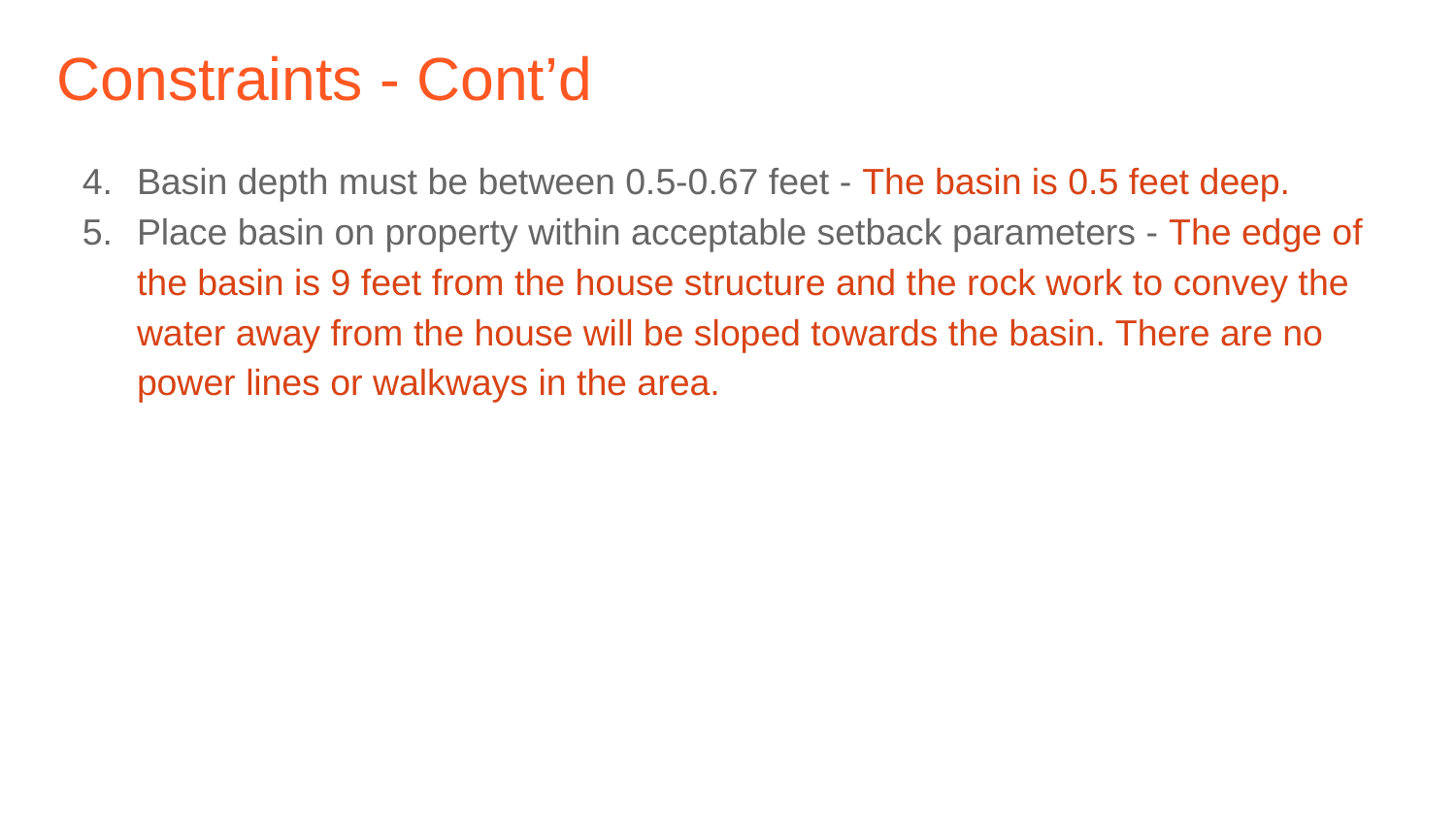

# Constraints - Cont’d
Basin depth must be between 0.5-0.67 feet - The basin is 0.5 feet deep.
Place basin on property within acceptable setback parameters - The edge of the basin is 9 feet from the house structure and the rock work to convey the water away from the house will be sloped towards the basin. There are no power lines or walkways in the area.